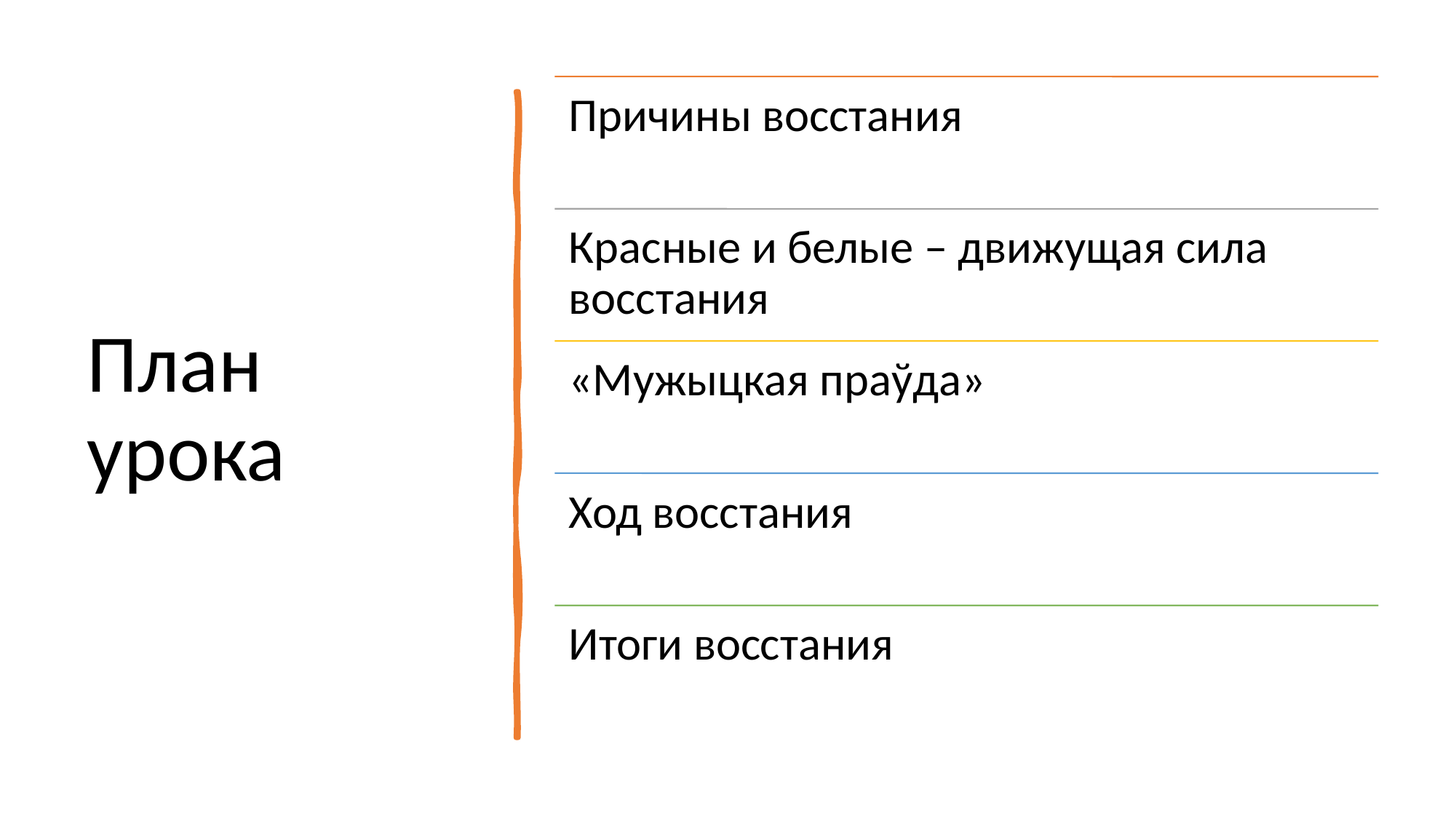

Причины восстания
Красные и белые – движущая сила восстания
«Мужыцкая праўда»
Ход восстания
Итоги восстания
# План урока